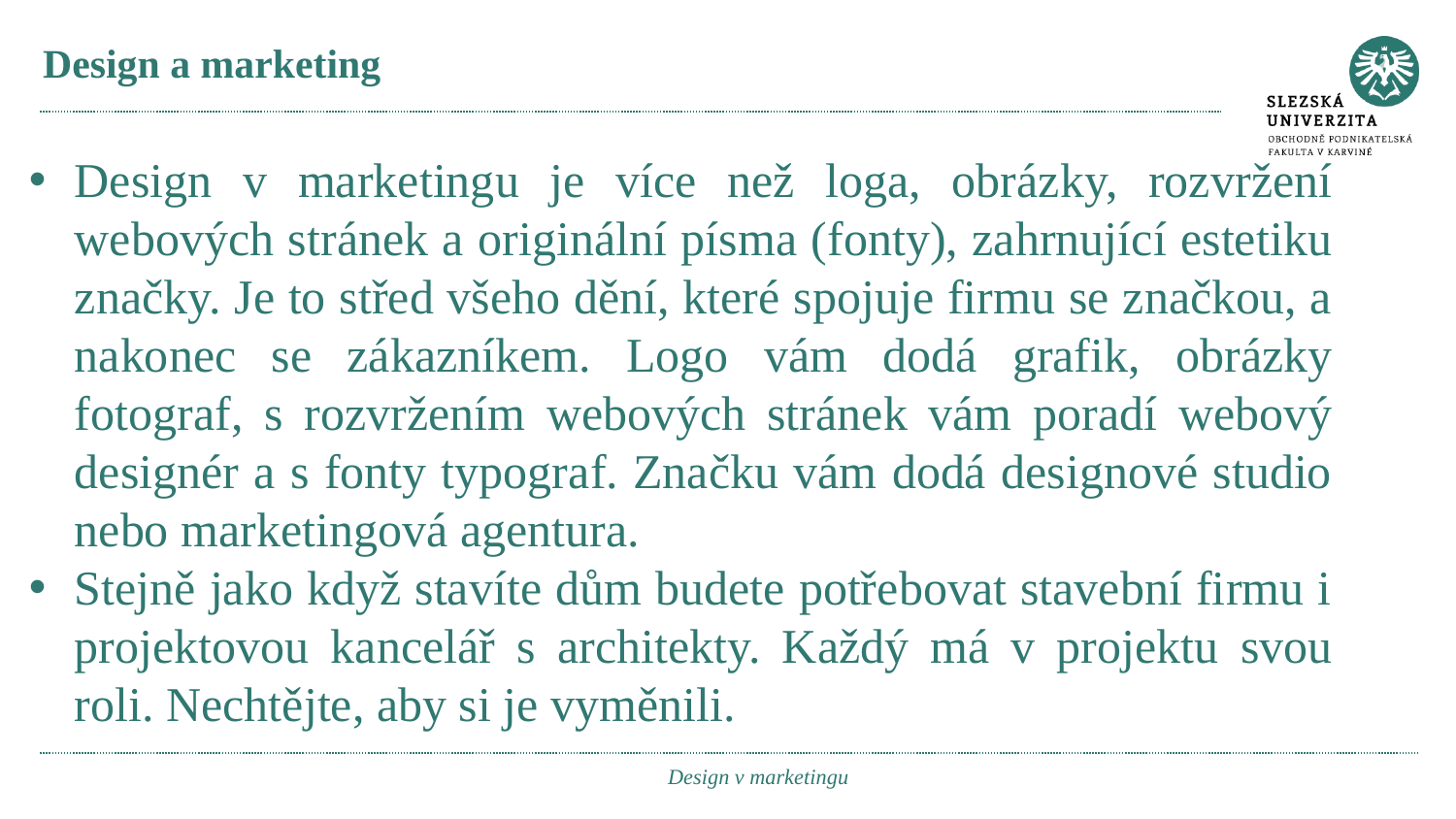

# Design a marketing
Design v marketingu je více než loga, obrázky, rozvržení webových stránek a originální písma (fonty), zahrnující estetiku značky. Je to střed všeho dění, které spojuje firmu se značkou, a nakonec se zákazníkem. Logo vám dodá grafik, obrázky fotograf, s rozvržením webových stránek vám poradí webový designér a s fonty typograf. Značku vám dodá designové studio nebo marketingová agentura.
Stejně jako když stavíte dům budete potřebovat stavební firmu i projektovou kancelář s architekty. Každý má v projektu svou roli. Nechtějte, aby si je vyměnili.

Design v marketingu